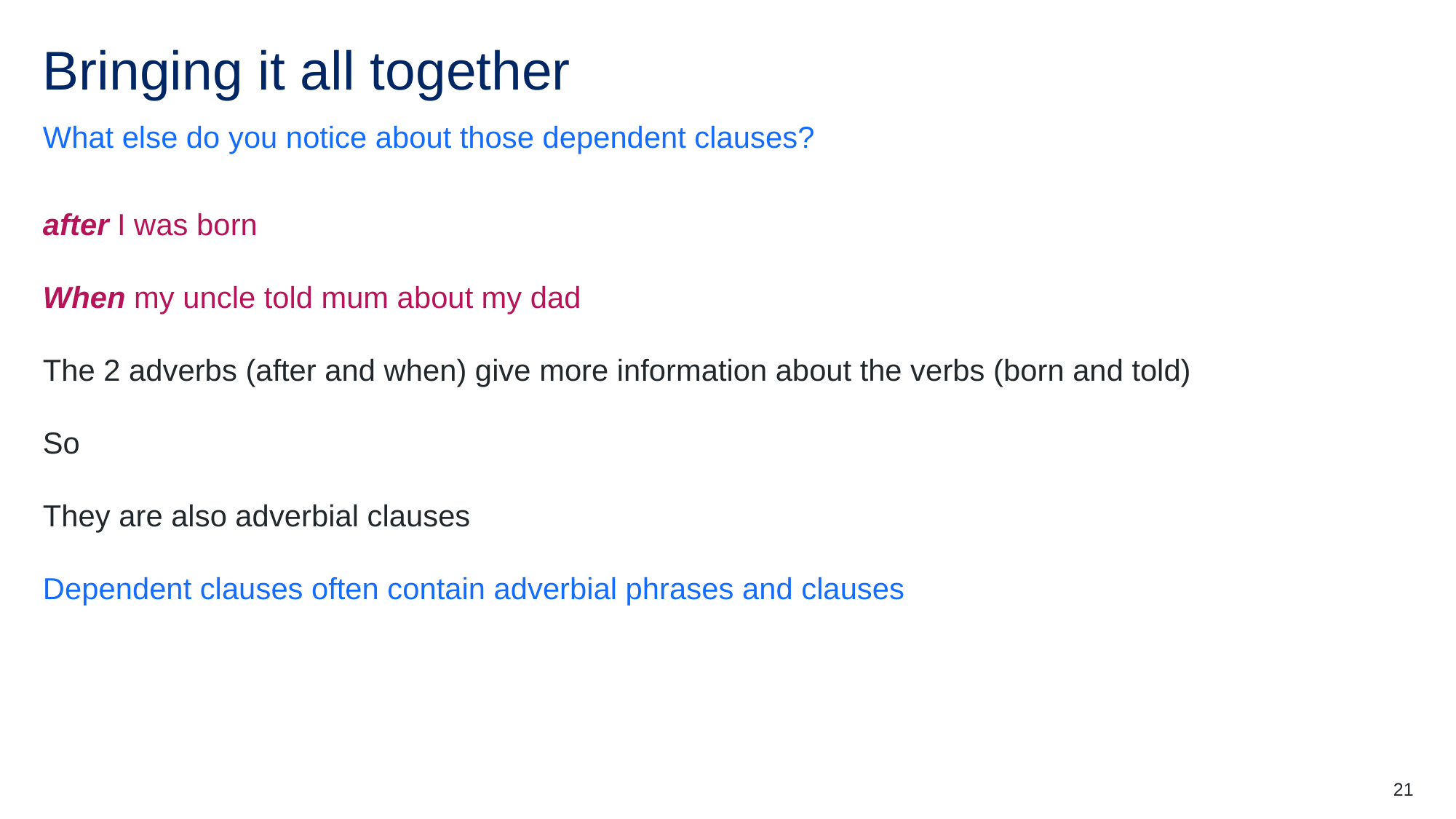

# Bringing it all together
What else do you notice about those dependent clauses?
after I was born
When my uncle told mum about my dad
The 2 adverbs (after and when) give more information about the verbs (born and told)
So
They are also adverbial clauses
Dependent clauses often contain adverbial phrases and clauses
21